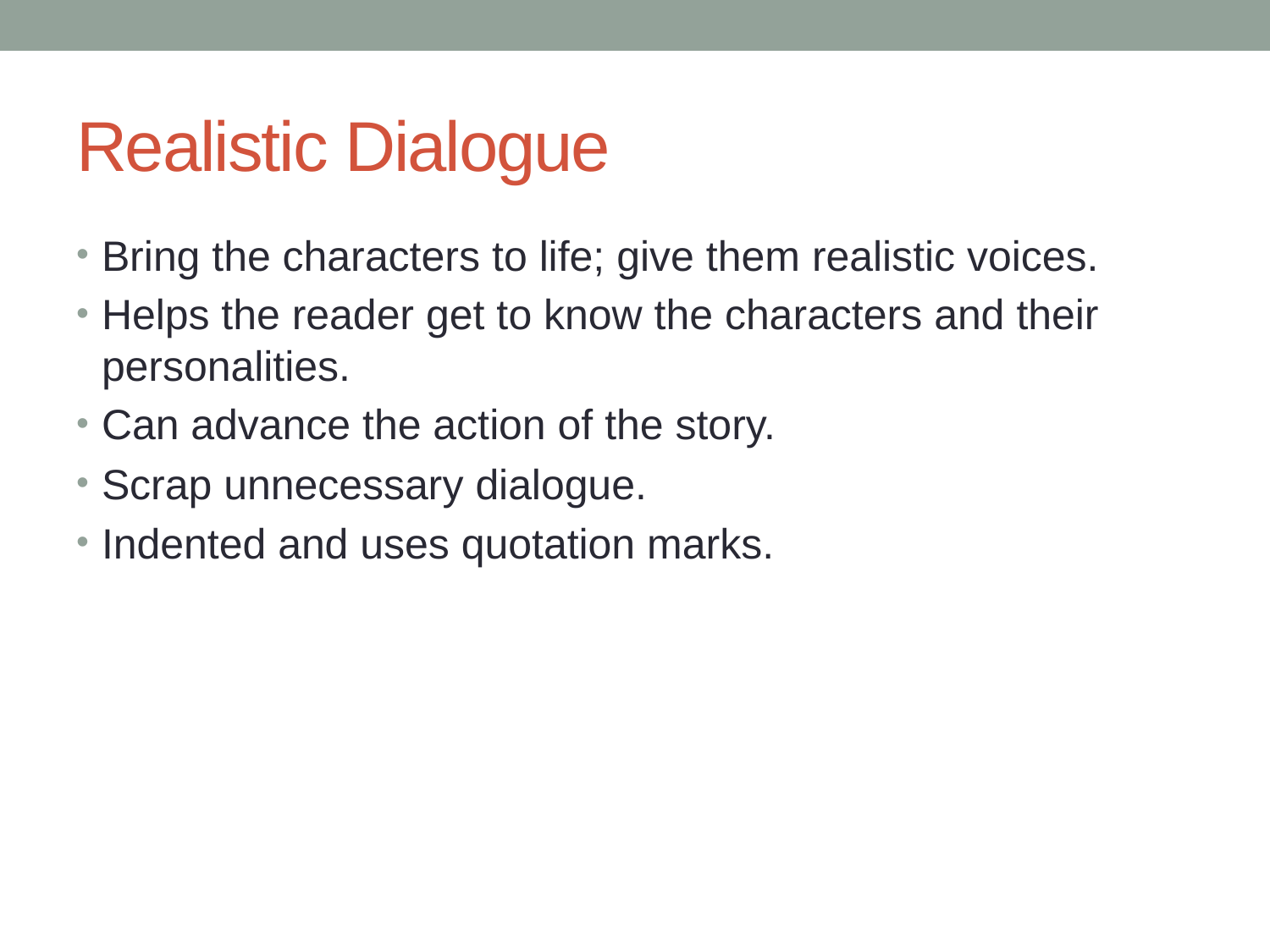

# Realistic Dialogue
Bring the characters to life; give them realistic voices.
Helps the reader get to know the characters and their personalities.
Can advance the action of the story.
Scrap unnecessary dialogue.
Indented and uses quotation marks.